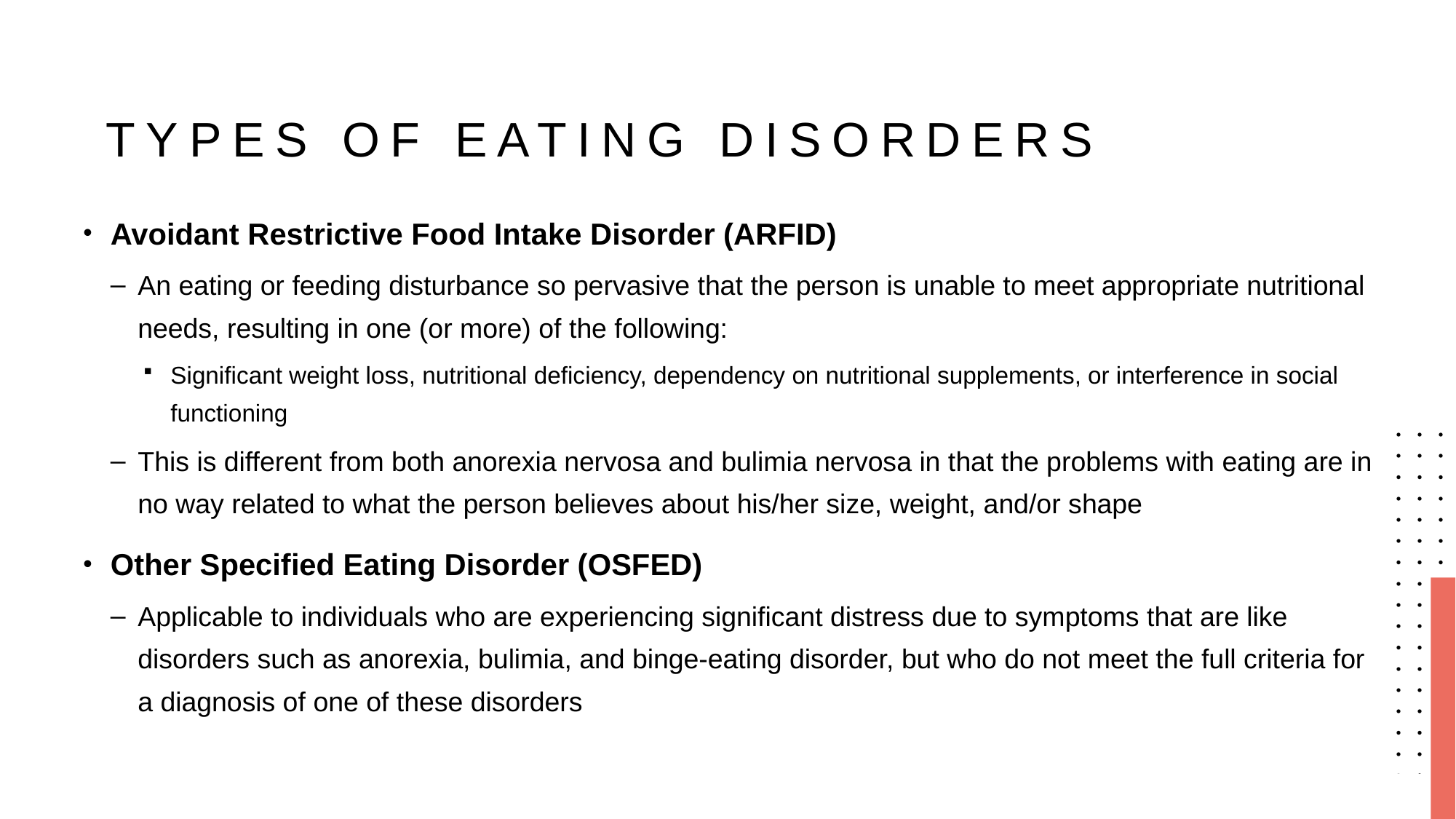

# Types of Eating Disorders
Avoidant Restrictive Food Intake Disorder (ARFID)
An eating or feeding disturbance so pervasive that the person is unable to meet appropriate nutritional needs, resulting in one (or more) of the following:
Significant weight loss, nutritional deficiency, dependency on nutritional supplements, or interference in social functioning
This is different from both anorexia nervosa and bulimia nervosa in that the problems with eating are in no way related to what the person believes about his/her size, weight, and/or shape
Other Specified Eating Disorder (OSFED)
Applicable to individuals who are experiencing significant distress due to symptoms that are like disorders such as anorexia, bulimia, and binge-eating disorder, but who do not meet the full criteria for a diagnosis of one of these disorders